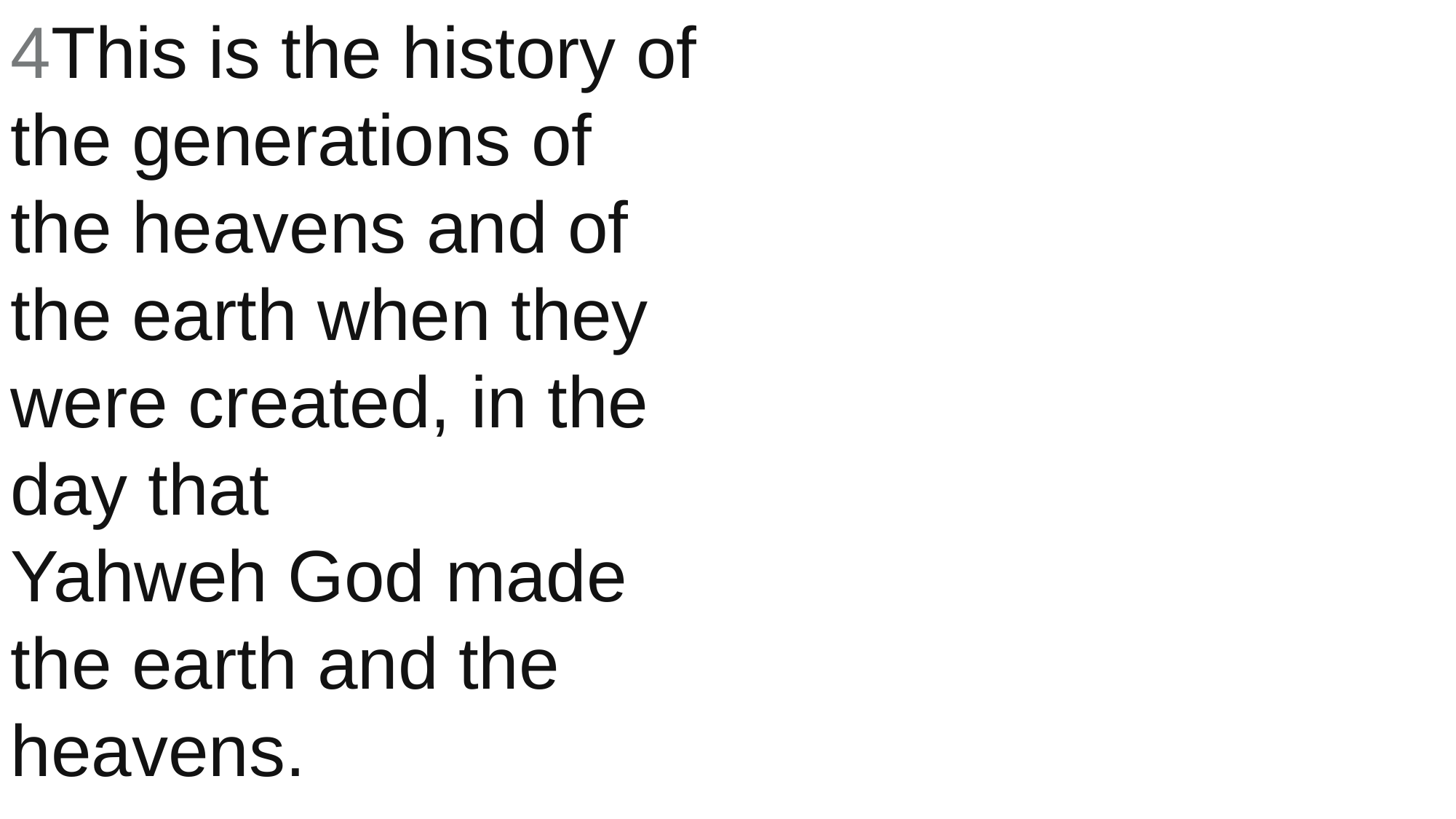

4This is the history of the generations of the heavens and of the earth when they were created, in the day that Yahweh God made the earth and the heavens.